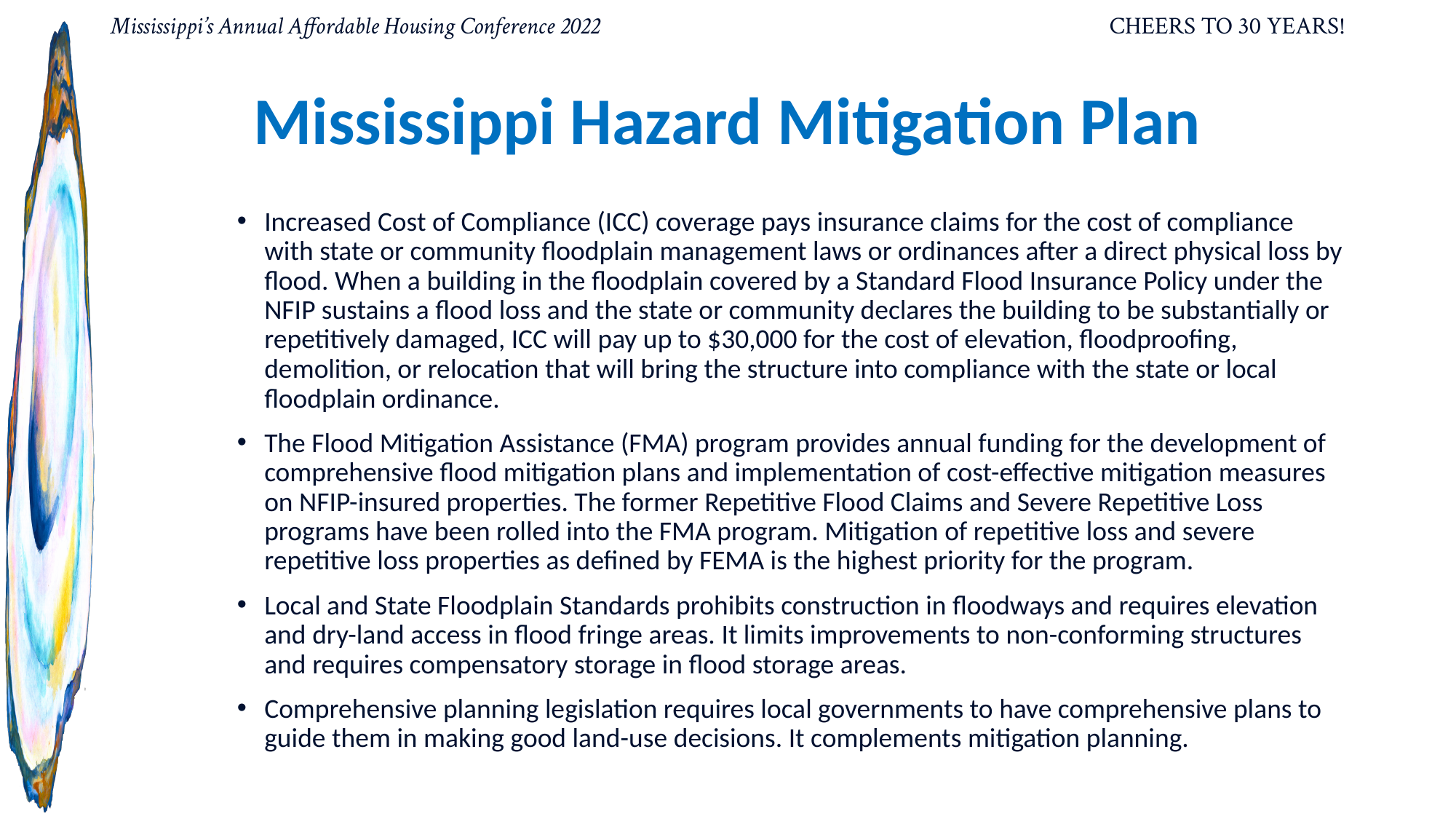

# Mississippi Hazard Mitigation Plan
Increased Cost of Compliance (ICC) coverage pays insurance claims for the cost of compliance with state or community floodplain management laws or ordinances after a direct physical loss by flood. When a building in the floodplain covered by a Standard Flood Insurance Policy under the NFIP sustains a flood loss and the state or community declares the building to be substantially or repetitively damaged, ICC will pay up to $30,000 for the cost of elevation, floodproofing, demolition, or relocation that will bring the structure into compliance with the state or local floodplain ordinance.
The Flood Mitigation Assistance (FMA) program provides annual funding for the development of comprehensive flood mitigation plans and implementation of cost-effective mitigation measures on NFIP-insured properties. The former Repetitive Flood Claims and Severe Repetitive Loss programs have been rolled into the FMA program. Mitigation of repetitive loss and severe repetitive loss properties as defined by FEMA is the highest priority for the program.
Local and State Floodplain Standards prohibits construction in floodways and requires elevation and dry-land access in flood fringe areas. It limits improvements to non-conforming structures and requires compensatory storage in flood storage areas.
Comprehensive planning legislation requires local governments to have comprehensive plans to guide them in making good land-use decisions. It complements mitigation planning.